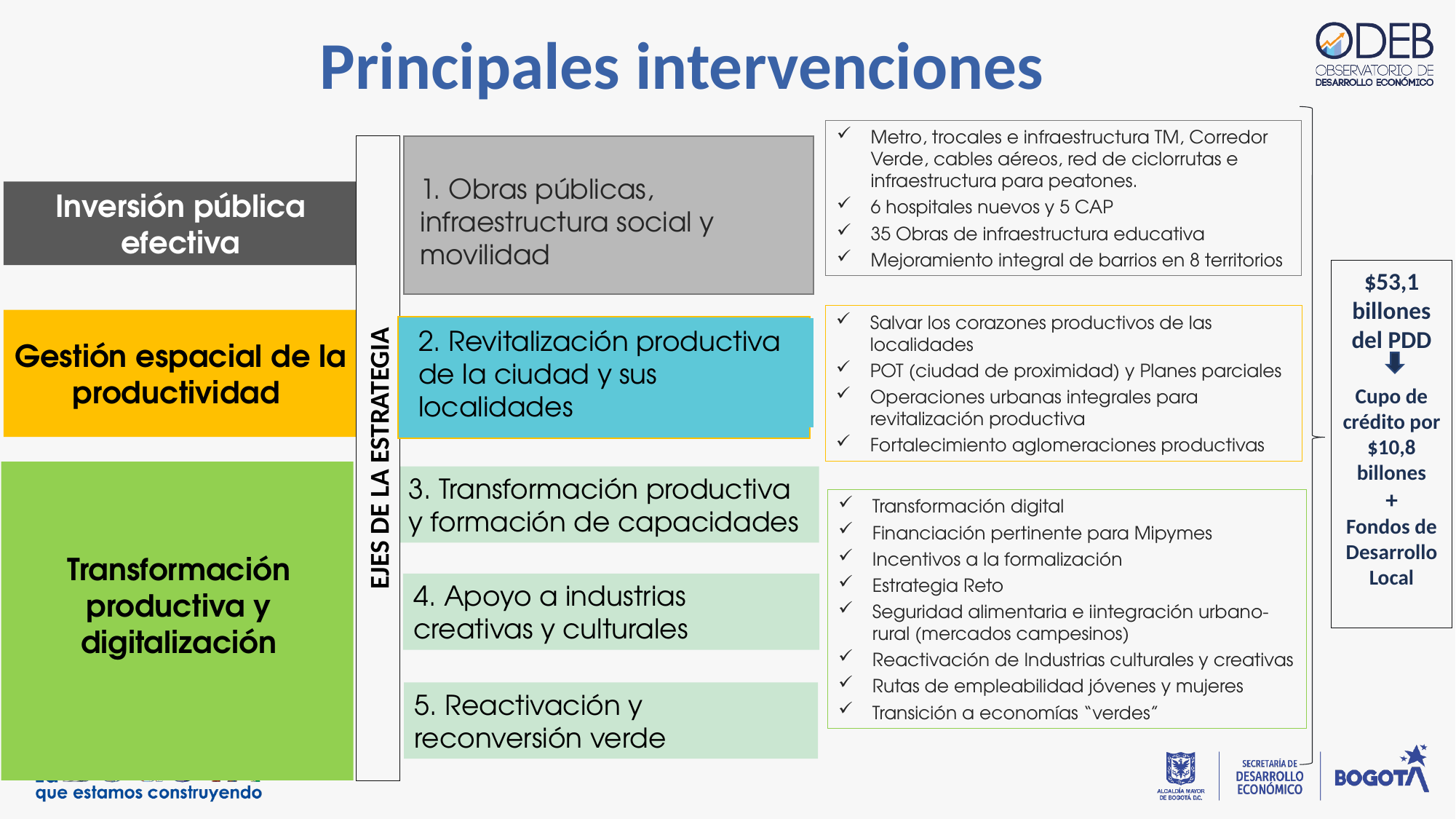

# Principales intervenciones

Metro, trocales e infraestructura TM, Corredor Verde, cables aéreos, red de ciclorrutas e infraestructura para peatones.
6 hospitales nuevos y 5 CAP
35 Obras de infraestructura educativa
Mejoramiento integral de barrios en 8 territorios

1. Obras públicas, infraestructura social y movilidad
Inversión pública efectiva

$53,1 billones del PDD

Cupo de crédito por
$10,8 billones
+
Fondos de Desarrollo Local

Salvar los corazones productivos de las localidades
POT (ciudad de proximidad) y Planes parciales
Operaciones urbanas integrales para revitalización productiva
Fortalecimiento aglomeraciones productivas

Gestión espacial de la productividad

2. Revitalización productiva de la ciudad y sus localidades

EJES DE LA ESTRATEGIA

3. Transformación productiva y formación de capacidades
Transformación digital
Financiación pertinente para Mipymes
Incentivos a la formalización
Estrategia Reto
Seguridad alimentaria e iintegración urbano-rural (mercados campesinos)
Reactivación de Industrias culturales y creativas
Rutas de empleabilidad jóvenes y mujeres
Transición a economías “verdes”
Transformación productiva y digitalización

4. Apoyo a industrias creativas y culturales
5. Reactivación y reconversión verde